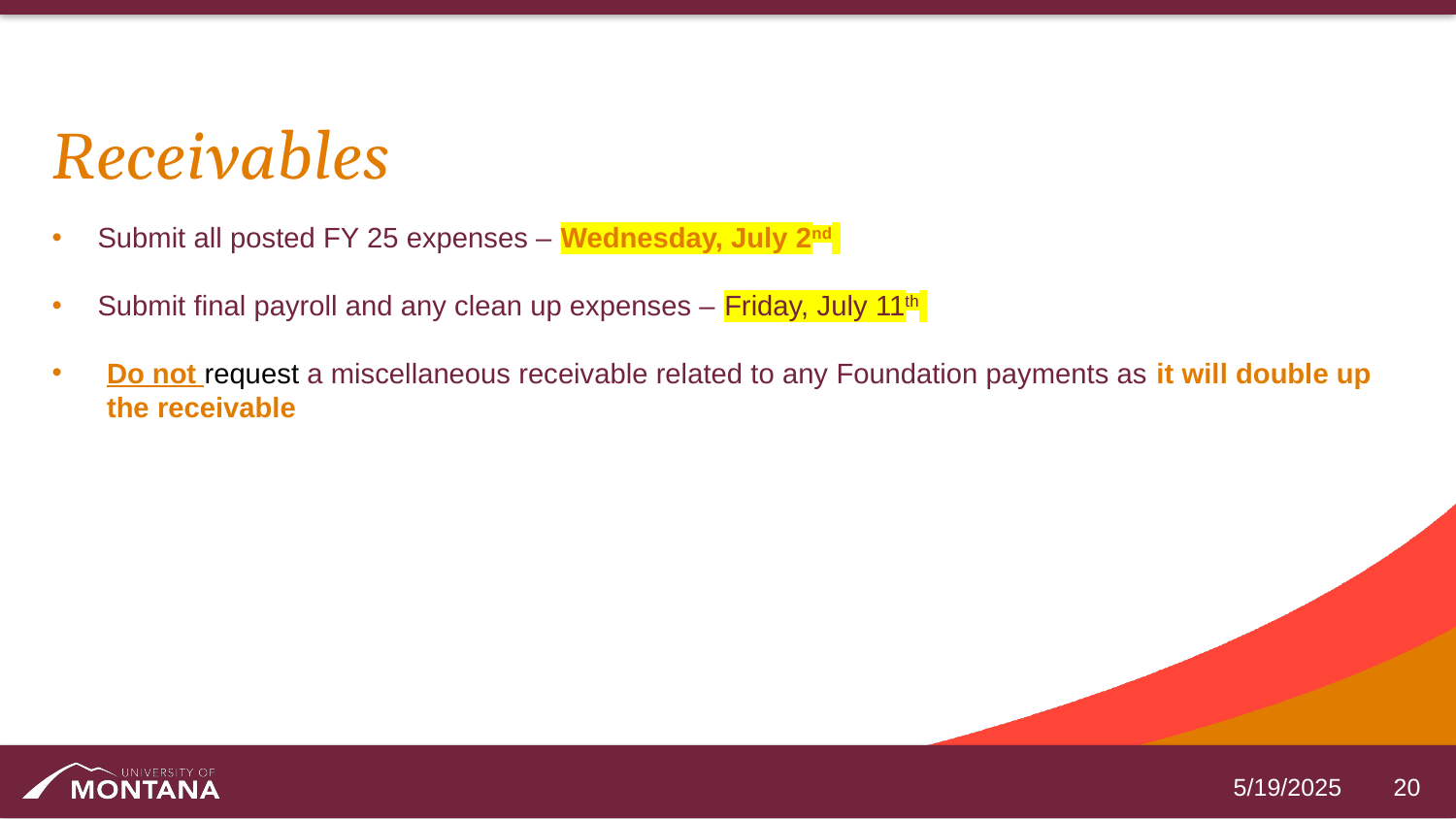

# Receivables
Submit all posted FY 25 expenses – Wednesday, July 2nd

Submit final payroll and any clean up expenses – Friday, July 11th
Do not request a miscellaneous receivable related to any Foundation payments as it will double up the receivable

20
5/19/2025